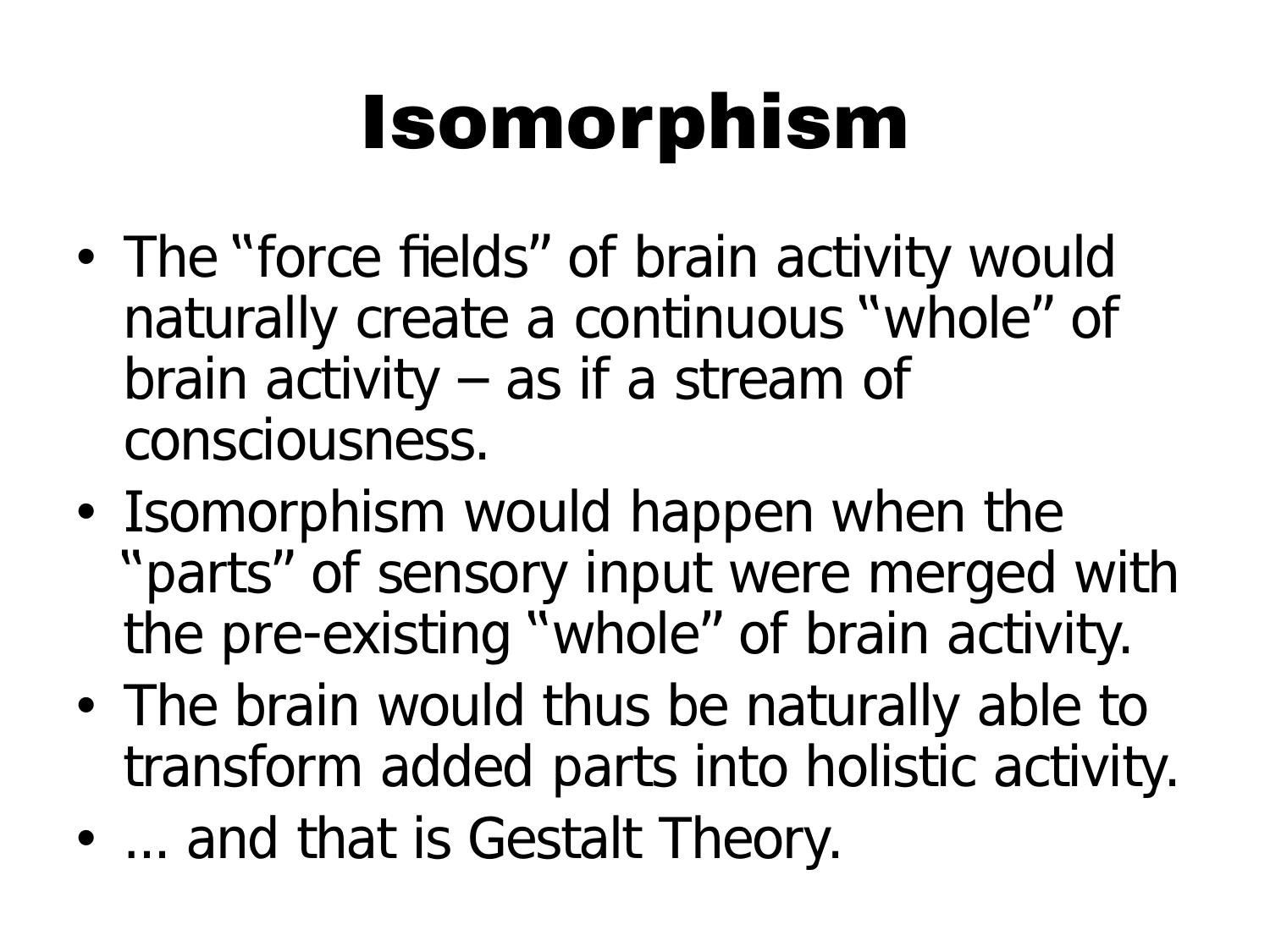

# Isomorphism
The “force fields” of brain activity would naturally create a continuous “whole” of brain activity – as if a stream of consciousness.
Isomorphism would happen when the “parts” of sensory input were merged with the pre-existing “whole” of brain activity.
The brain would thus be naturally able to transform added parts into holistic activity.
… and that is Gestalt Theory.